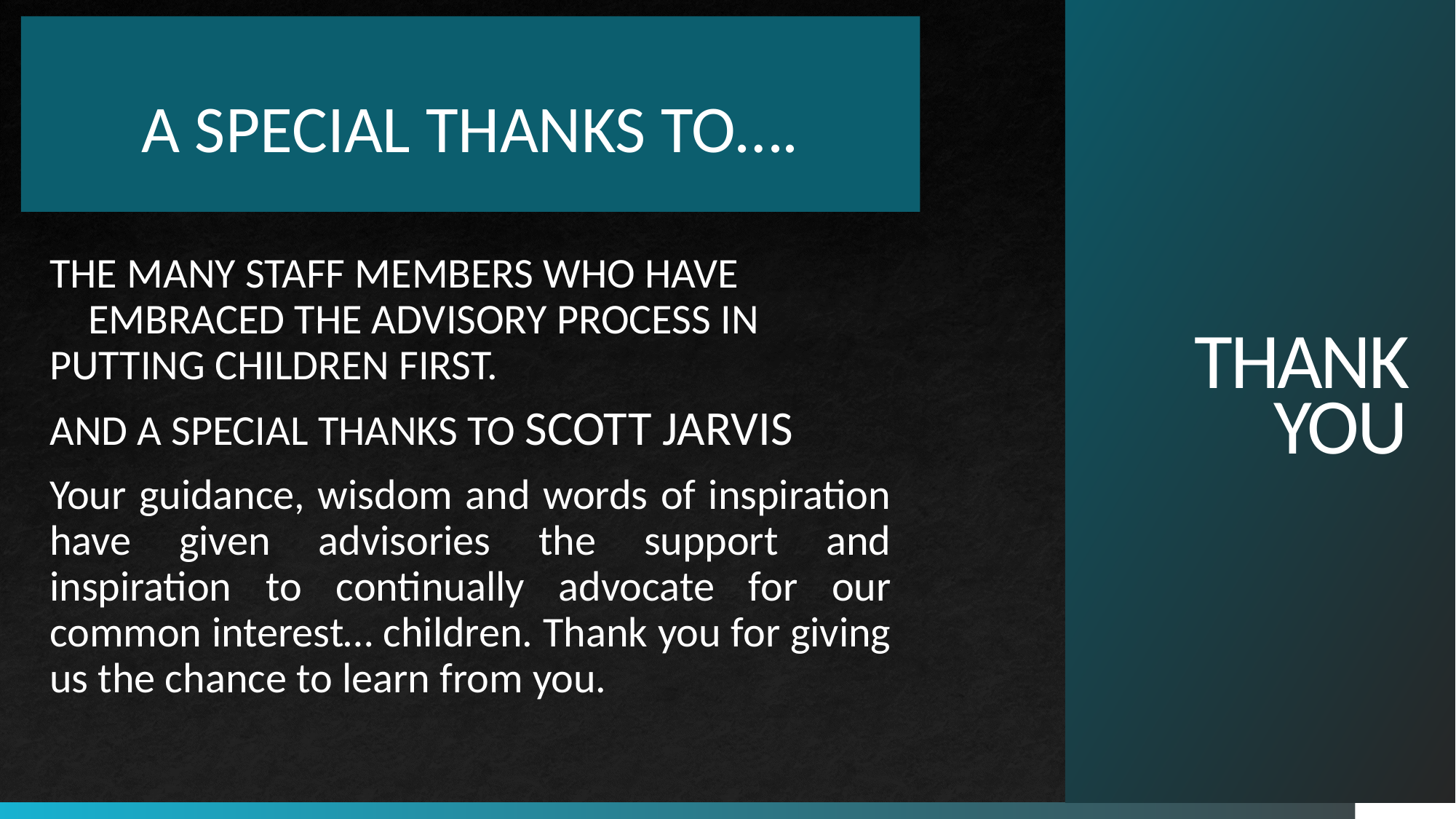

# THANK YOU

A SPECIAL THANKS TO….

THE MANY STAFF MEMBERS WHO HAVE                    EMBRACED THE ADVISORY PROCESS IN PUTTING CHILDREN FIRST.
AND A SPECIAL THANKS TO SCOTT JARVIS
Your guidance, wisdom and words of inspiration have given advisories the support and inspiration to continually advocate for our common interest… children. Thank you for giving us the chance to learn from you.

PAGE 25